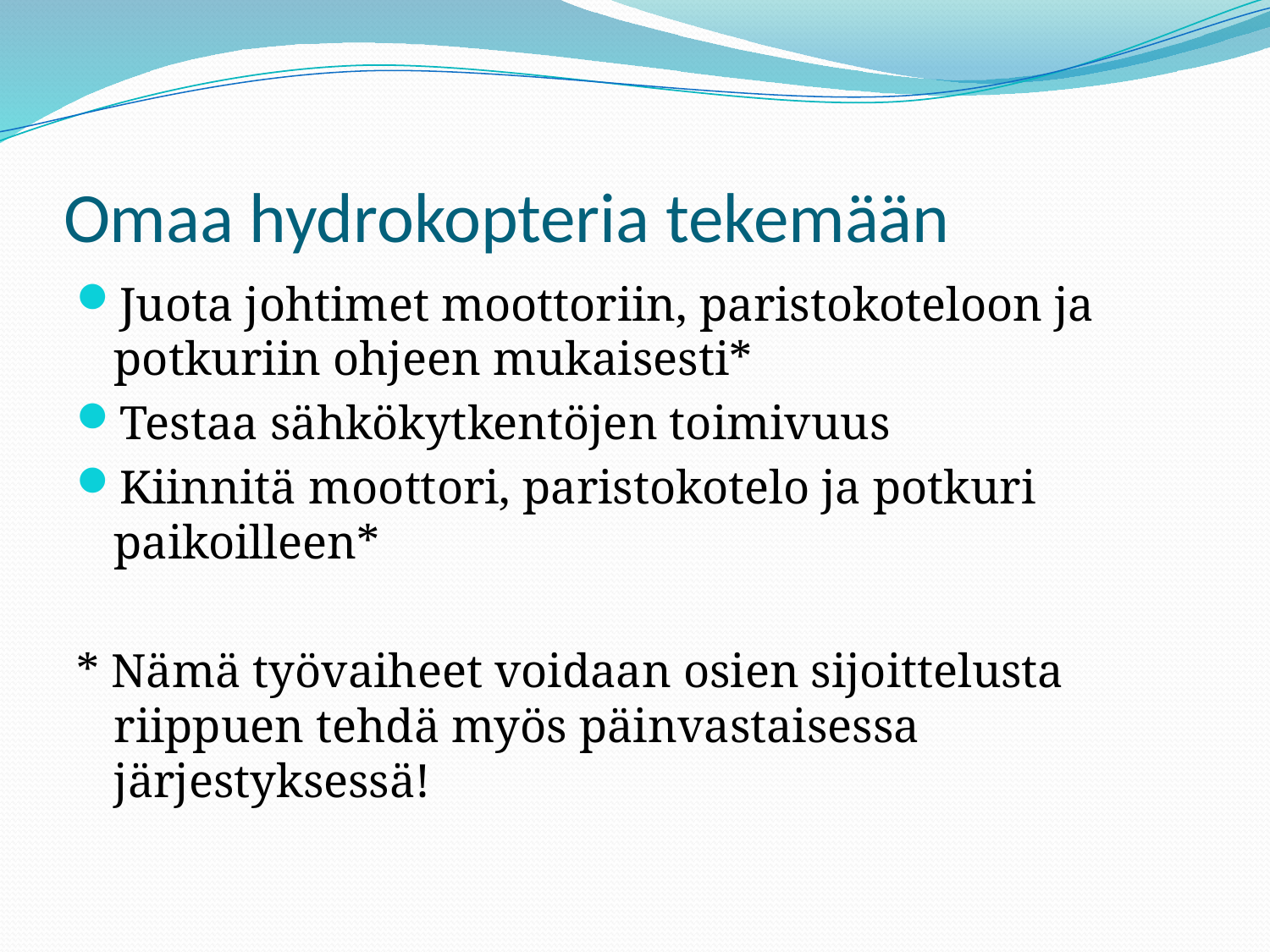

# Omaa hydrokopteria tekemään
Juota johtimet moottoriin, paristokoteloon ja potkuriin ohjeen mukaisesti*
Testaa sähkökytkentöjen toimivuus
Kiinnitä moottori, paristokotelo ja potkuri paikoilleen*

* Nämä työvaiheet voidaan osien sijoittelusta riippuen tehdä myös päinvastaisessa järjestyksessä!